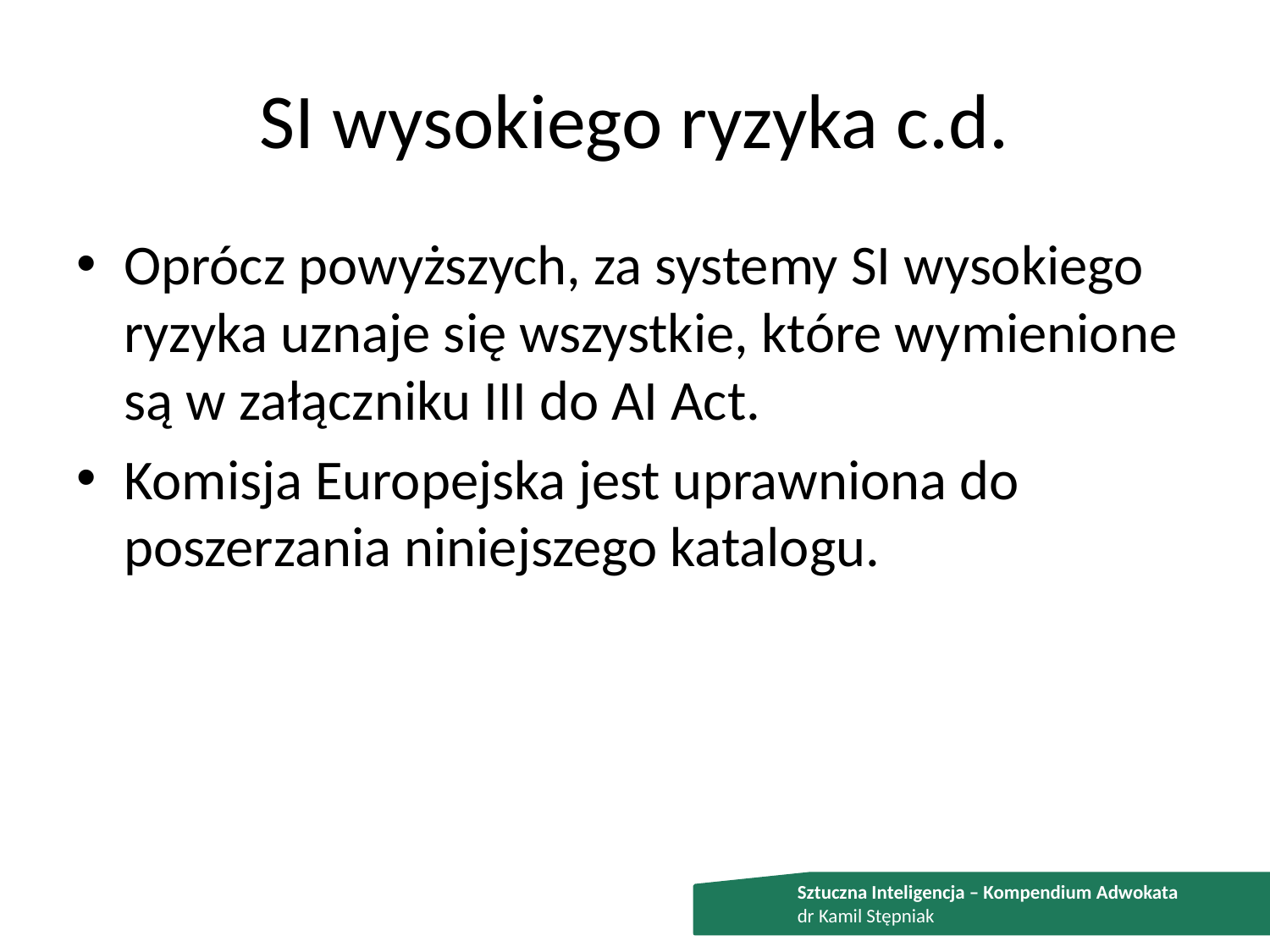

# SI wysokiego ryzyka c.d.
Oprócz powyższych, za systemy SI wysokiego ryzyka uznaje się wszystkie, które wymienione są w załączniku III do AI Act.
Komisja Europejska jest uprawniona do poszerzania niniejszego katalogu.

Sztuczna Inteligencja – Kompendium Adwokata
dr Kamil Stępniak